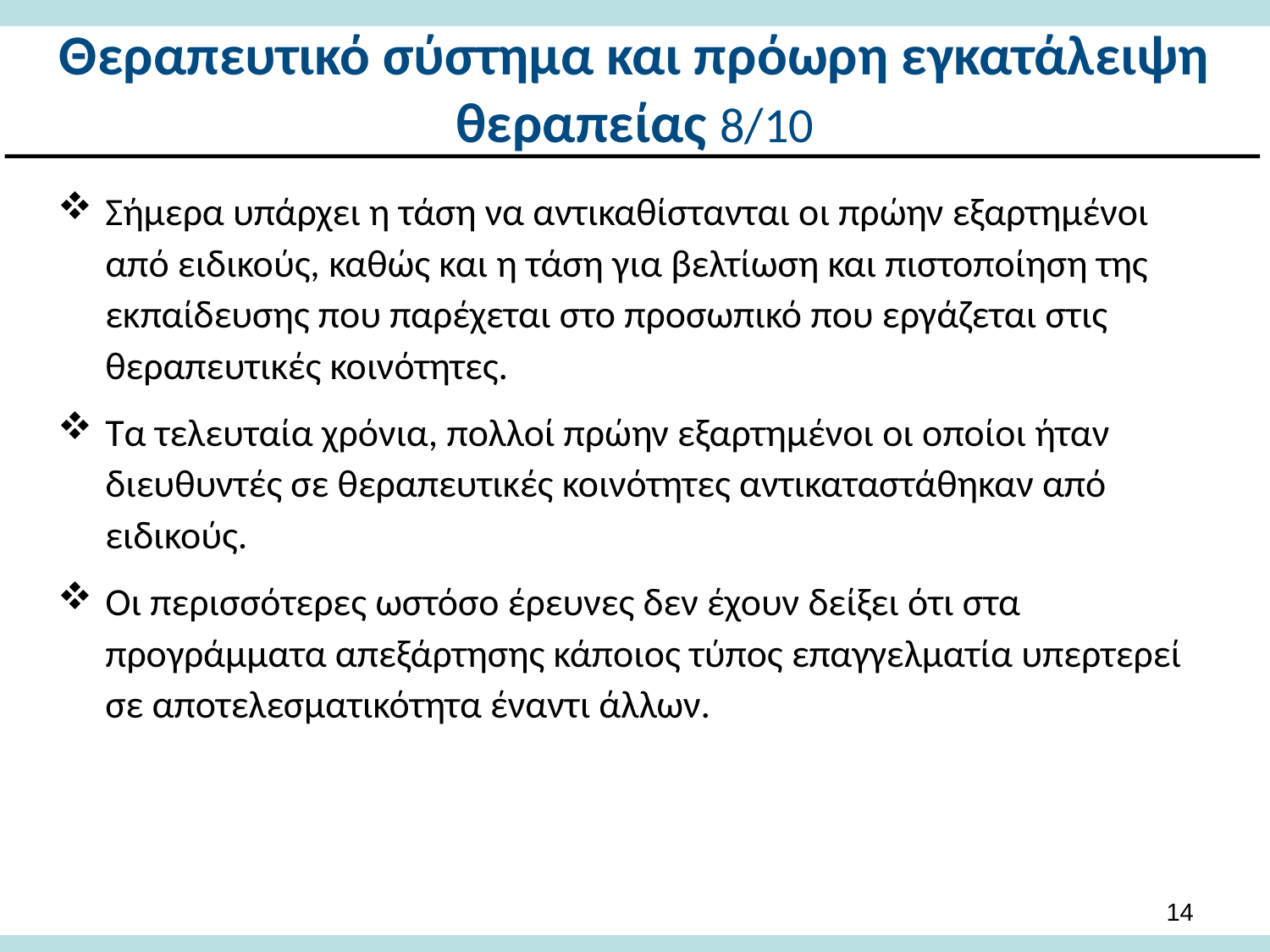

# Θεραπευτικό σύστημα και πρόωρη εγκατάλειψη θεραπείας 8/10
Σήμερα υπάρχει η τάση να αντικαθίστανται οι πρώην εξαρτημένοι από ειδικούς, καθώς και η τάση για βελτίωση και πιστοποίηση της εκπαίδευσης που παρέχεται στο προσωπικό που εργάζεται στις θεραπευτικές κοινότητες.
Τα τελευταία χρόνια, πολλοί πρώην εξαρτημένοι οι οποίοι ήταν διευθυντές σε θεραπευτικές κοινότητες αντικαταστάθηκαν από ειδικούς.
Οι περισσότερες ωστόσο έρευνες δεν έχουν δείξει ότι στα προγράμματα απεξάρτησης κάποιος τύπος επαγγελματία υπερτερεί σε αποτελεσματικότητα έναντι άλλων.
14